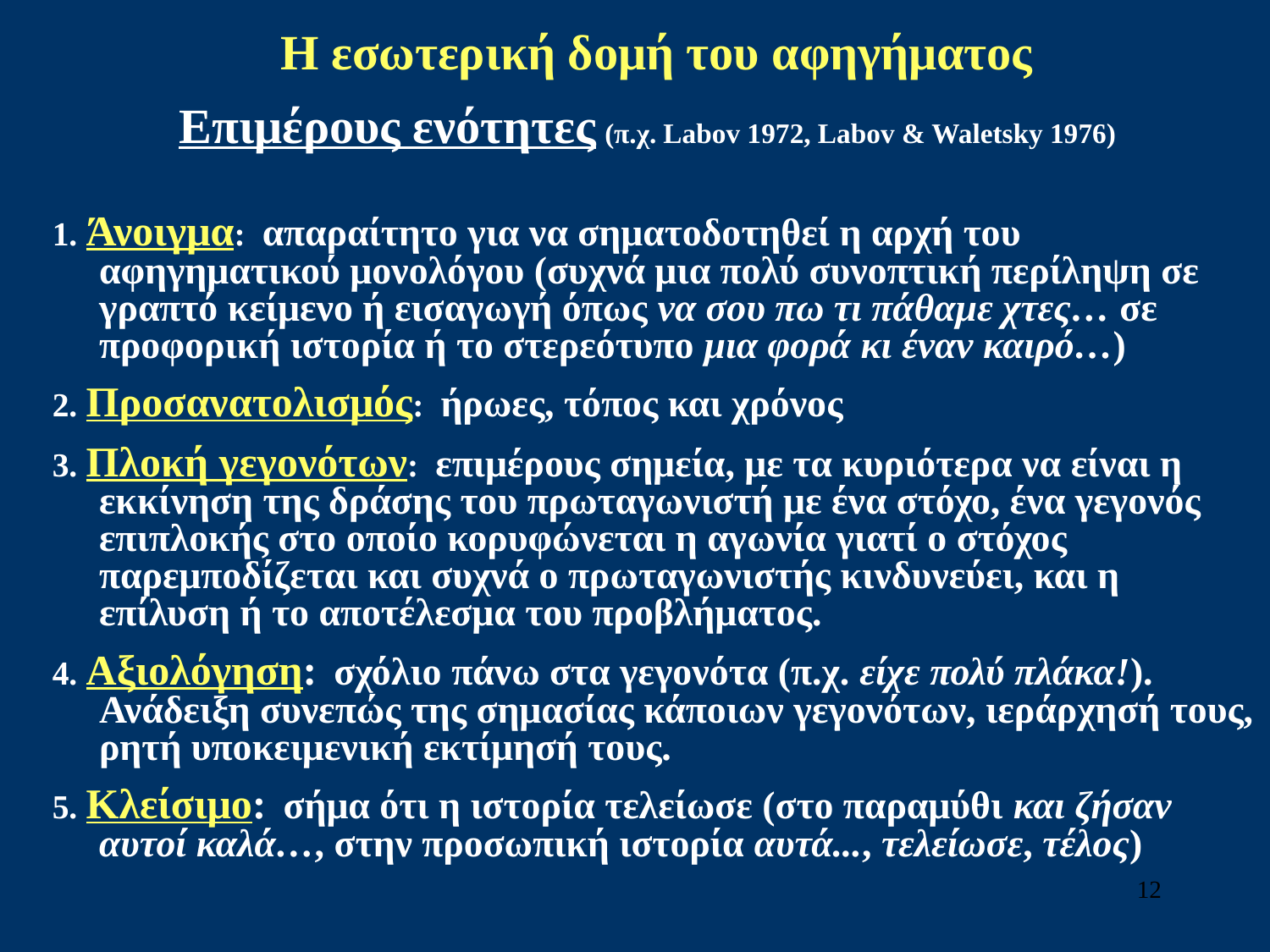

Η εσωτερική δομή του αφηγήματος
Επιμέρους ενότητες (π.χ. Labov 1972, Labov & Waletsky 1976)

1. Άνοιγμα:  απαραίτητο για να σηματοδοτηθεί η αρχή του αφηγηματικού μονολόγου (συχνά μια πολύ συνοπτική περίληψη σε γραπτό κείμενο ή εισαγωγή όπως να σου πω τι πάθαμε χτες… σε προφορική ιστορία ή το στερεότυπο μια φορά κι έναν καιρό…)
2. Προσανατολισμός:  ήρωες, τόπος και χρόνος
3. Πλοκή γεγονότων:  επιμέρους σημεία, με τα κυριότερα να είναι η  εκκίνηση της δράσης του πρωταγωνιστή με ένα στόχο, ένα γεγονός επιπλοκής στο οποίο κορυφώνεται η αγωνία γιατί ο στόχος παρεμποδίζεται και συχνά ο πρωταγωνιστής κινδυνεύει, και η επίλυση ή το αποτέλεσμα του προβλήματος.
4. Αξιολόγηση:  σχόλιο πάνω στα γεγονότα (π.χ. είχε πολύ πλάκα!). Ανάδειξη συνεπώς της σημασίας κάποιων γεγονότων, ιεράρχησή τους, ρητή υποκειμενική εκτίμησή τους.
5. Κλείσιμο:  σήμα ότι η ιστορία τελείωσε (στο παραμύθι και ζήσαν αυτοί καλά…, στην προσωπική ιστορία αυτά..., τελείωσε, τέλος)
12